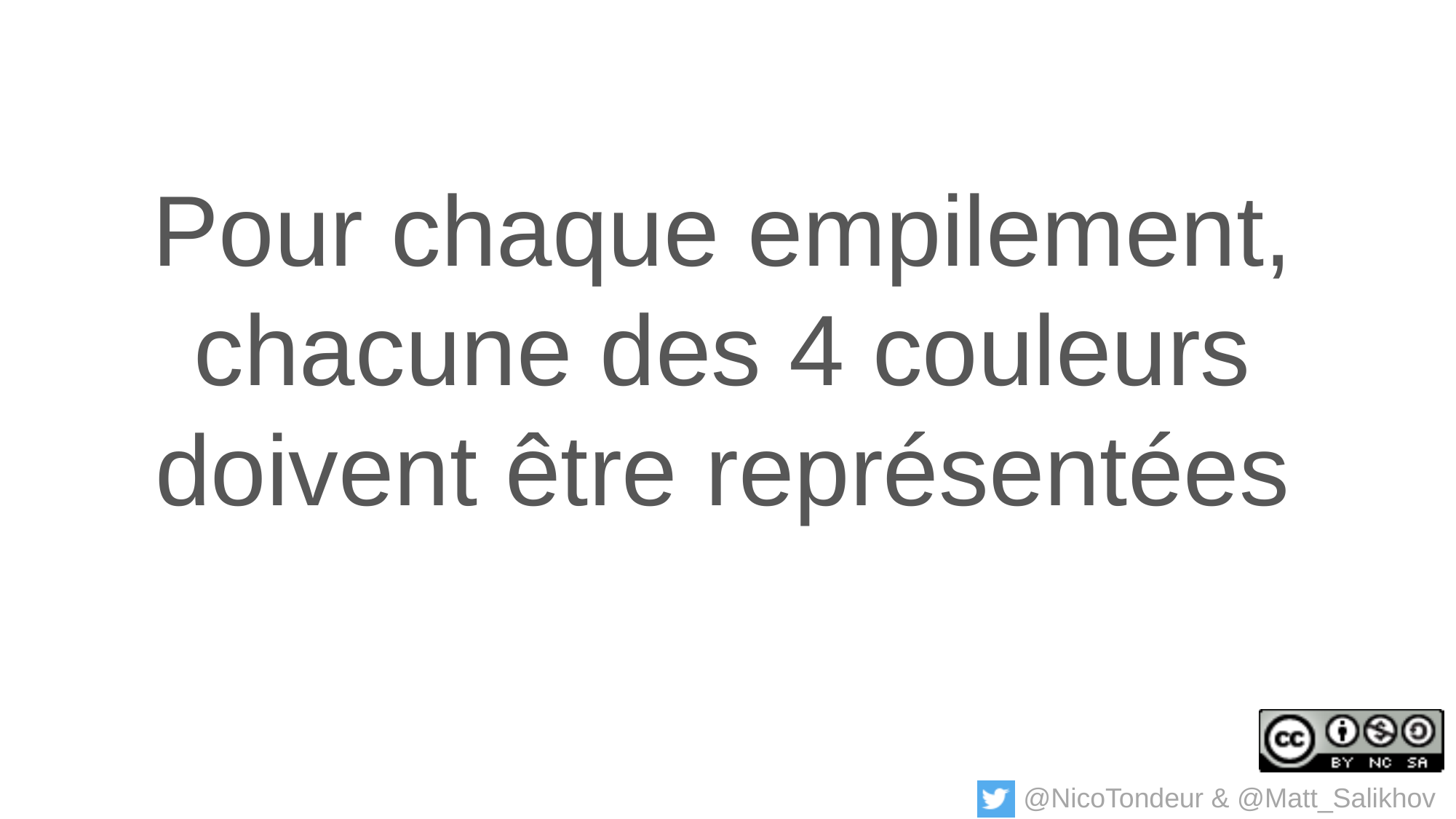

Pour chaque empilement, chacune des 4 couleurs doivent être représentées